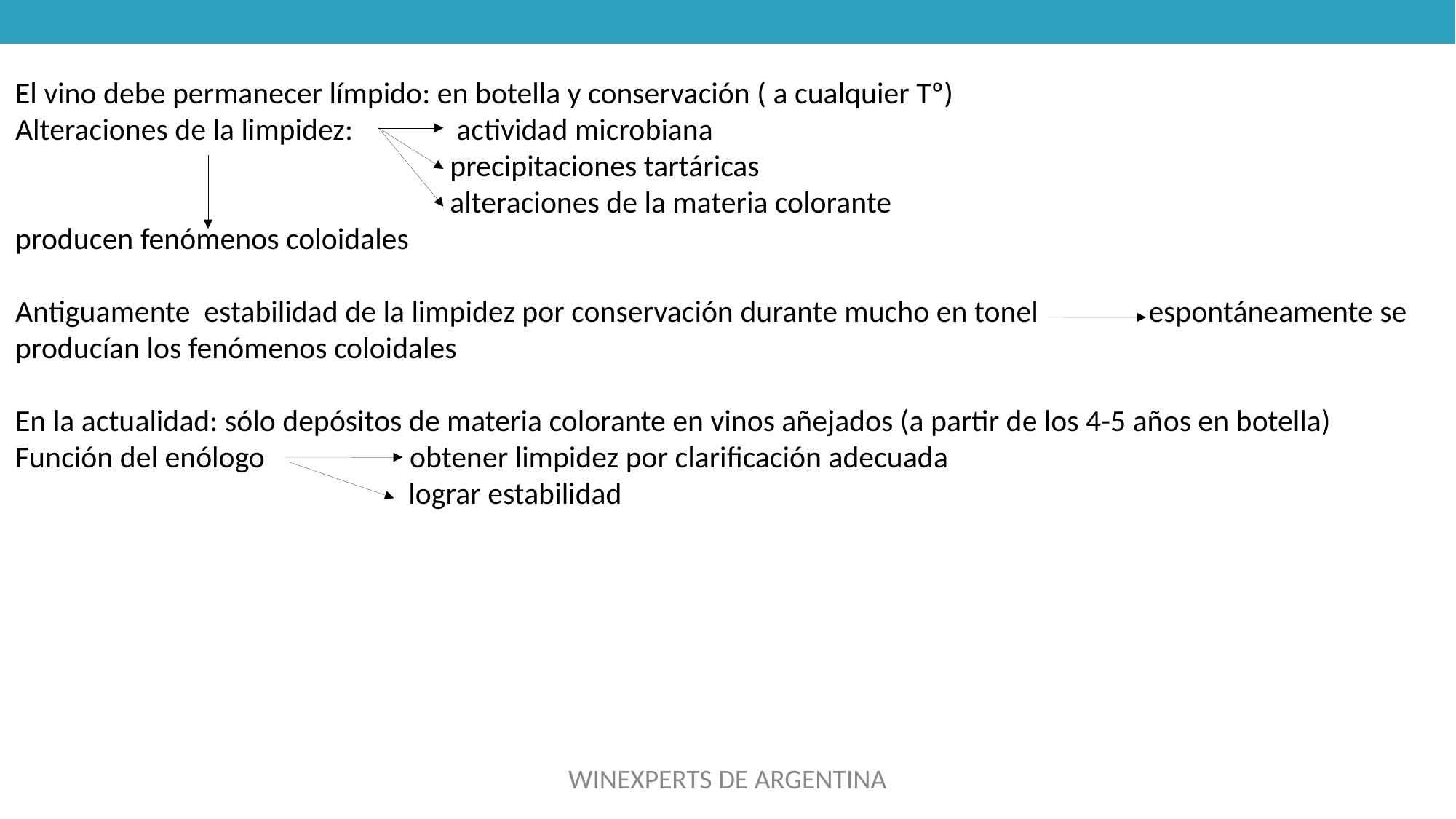

# El vino debe permanecer límpido: en botella y conservación ( a cualquier Tº) Alteraciones de la limpidez:               actividad microbiana precipitaciones tartáricas alteraciones de la materia colorante producen fenómenos coloidales Antiguamente  estabilidad de la limpidez por conservación durante mucho en tonel                espontáneamente se producían los fenómenos coloidales En la actualidad: sólo depósitos de materia colorante en vinos añejados (a partir de los 4-5 años en botella) Función del enólogo                     obtener limpidez por clarificación adecuada lograr estabilidad

WINEXPERTS DE ARGENTINA
4